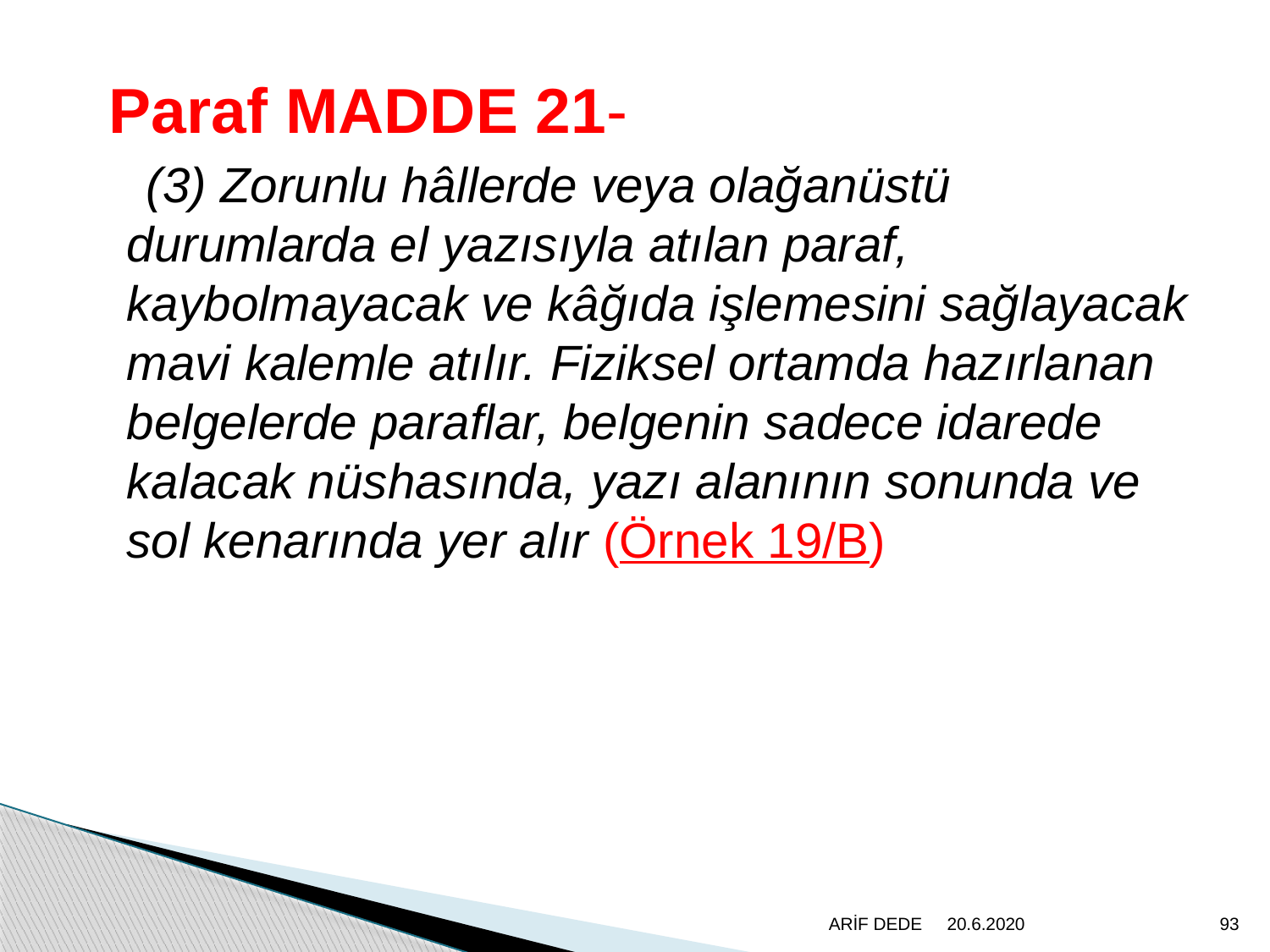

Paraf MADDE 21-
    (3) Zorunlu hâllerde veya olağanüstü durumlarda el yazısıyla atılan paraf, kaybolmayacak ve kâğıda işlemesini sağlayacak mavi kalemle atılır. Fiziksel ortamda hazırlanan belgelerde paraflar, belgenin sadece idarede kalacak nüshasında, yazı alanının sonunda ve sol kenarında yer alır (Örnek 19/B)
ARİF DEDE
20.6.2020
93